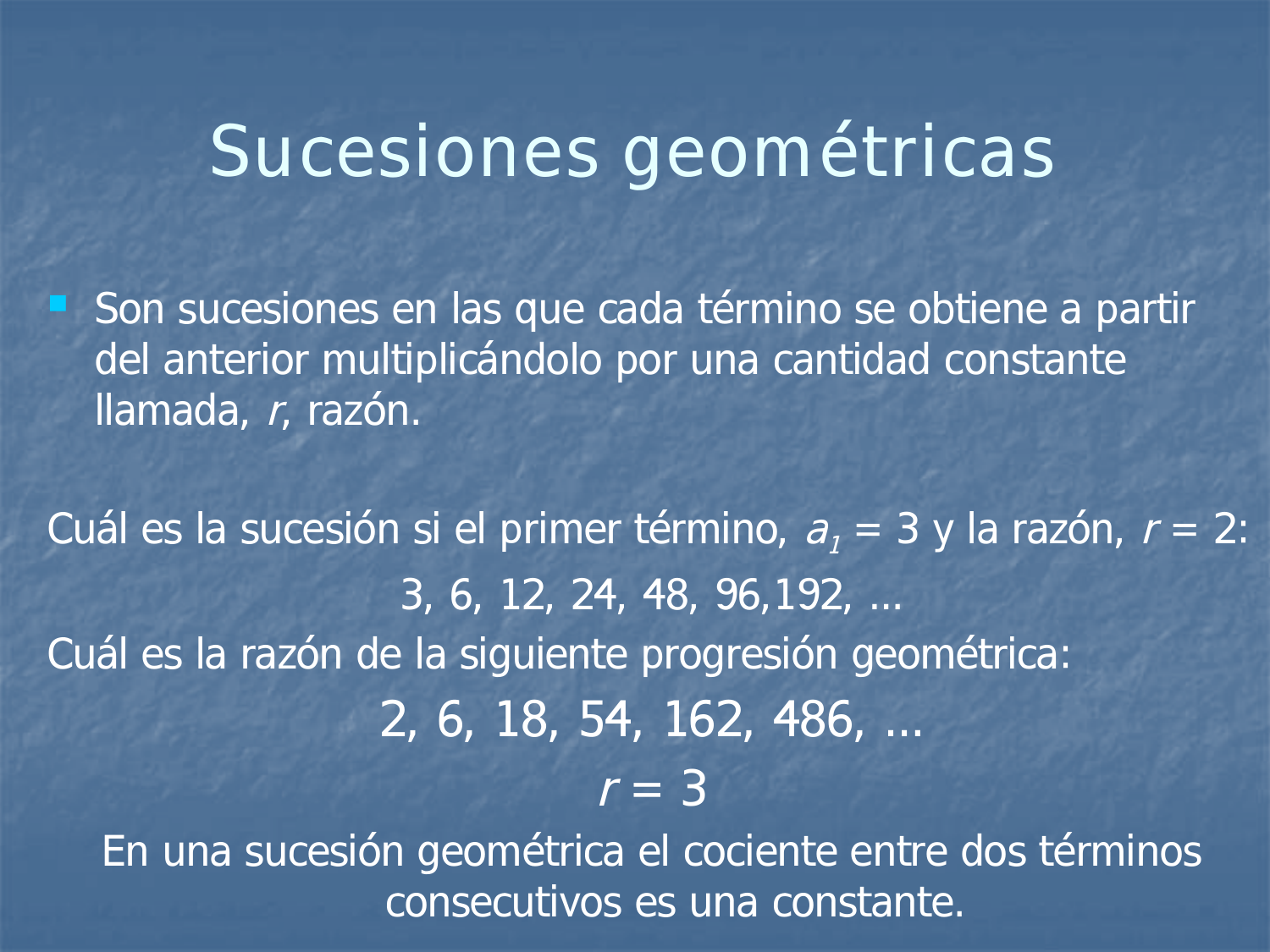

# Sucesiones geométricas
Son sucesiones en las que cada término se obtiene a partir del anterior multiplicándolo por una cantidad constante llamada, r, razón.

Cuál es la sucesión si el primer término, a1 = 3 y la razón, r = 2:
3, 6, 12, 24, 48, 96,192, …
Cuál es la razón de la siguiente progresión geométrica:
2, 6, 18, 54, 162, 486, …
r = 3
En una sucesión geométrica el cociente entre dos términos consecutivos es una constante.